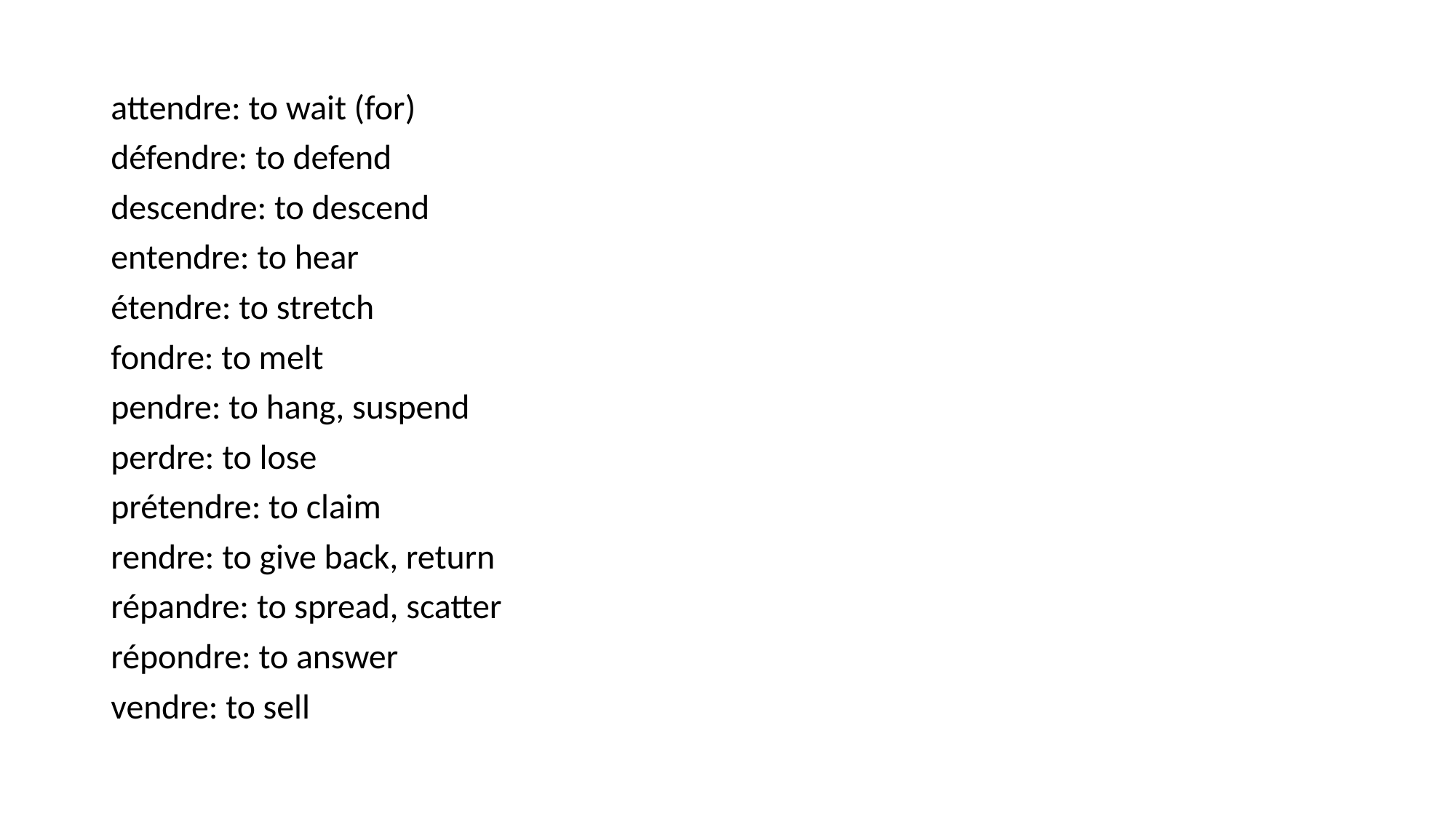

#
attendre: to wait (for)
défendre: to defend
descendre: to descend
entendre: to hear
étendre: to stretch
fondre: to melt
pendre: to hang, suspend
perdre: to lose
prétendre: to claim
rendre: to give back, return
répandre: to spread, scatter
répondre: to answer
vendre: to sell